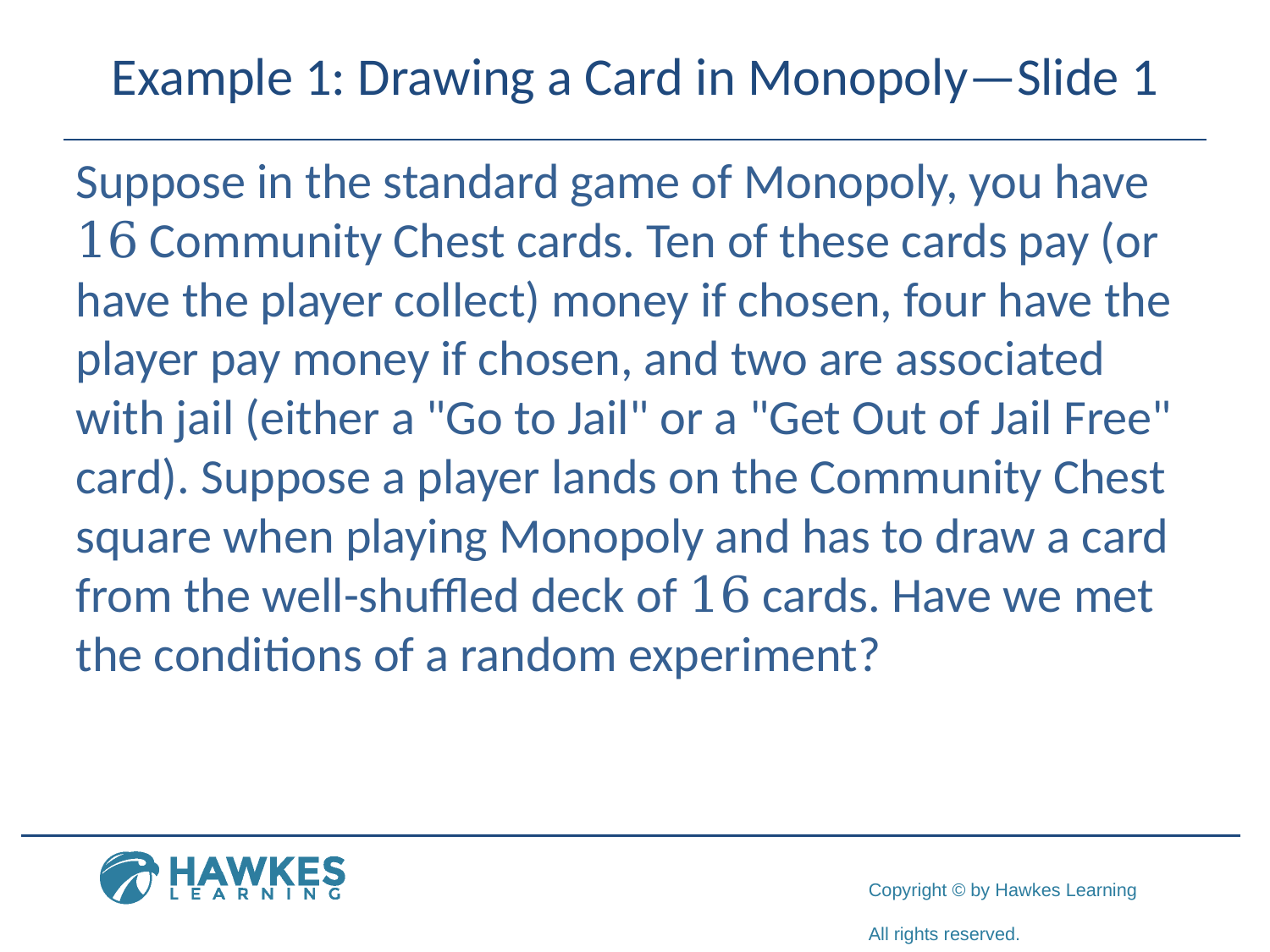

# Example 1: Drawing a Card in Monopoly—Slide 1
Suppose in the standard game of Monopoly, you have 16 Community Chest cards. Ten of these cards pay (or have the player collect) money if chosen, four have the player pay money if chosen, and two are associated with jail (either a "Go to Jail" or a "Get Out of Jail Free" card). Suppose a player lands on the Community Chest square when playing Monopoly and has to draw a card from the well-shuffled deck of 16 cards. Have we met the conditions of a random experiment?